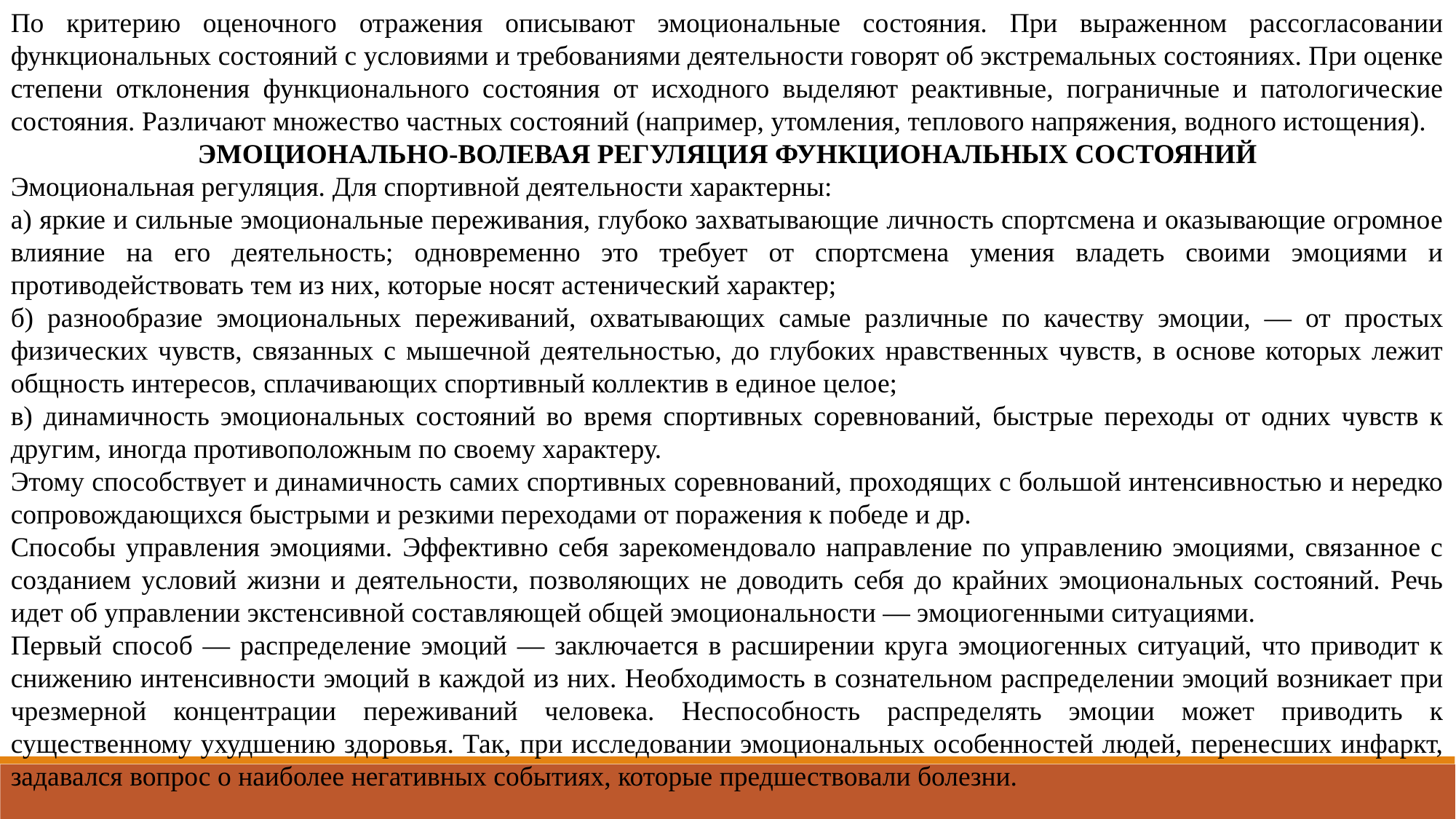

По критерию оценочного отражения описывают эмоциональные состояния. При выраженном рассогласовании функциональных состояний с условиями и требованиями деятельности говорят об экстремальных состояниях. При оценке степени отклонения функционального состояния от исходного выделяют реактивные, пограничные и патологические состояния. Различают множество частных состояний (например, утомления, теплового напряжения, водного истощения).
ЭМОЦИОНАЛЬНО-ВОЛЕВАЯ РЕГУЛЯЦИЯ ФУНКЦИОНАЛЬНЫХ СОСТОЯНИЙ
Эмоциональная регуляция. Для спортивной деятельности характерны:
а) яркие и сильные эмоциональные переживания, глубоко захватывающие личность спортсмена и оказывающие огромное влияние на его деятельность; одновременно это требует от спортсмена умения владеть своими эмоциями и противодействовать тем из них, которые носят астенический характер;
б) разнообразие эмоциональных переживаний, охватывающих самые различные по качеству эмоции, — от простых физических чувств, связанных с мышечной деятельностью, до глубоких нравственных чувств, в основе которых лежит общность интересов, сплачивающих спортивный коллектив в единое целое;
в) динамичность эмоциональных состояний во время спортивных соревнований, быстрые переходы от одних чувств к другим, иногда противоположным по своему характеру.
Этому способствует и динамичность самих спортивных соревнований, проходящих с большой интенсивностью и нередко сопровождающихся быстрыми и резкими переходами от поражения к победе и др.
Способы управления эмоциями. Эффективно себя зарекомендовало направление по управлению эмоциями, связанное с созданием условий жизни и деятельности, позволяющих не доводить себя до крайних эмоциональных состояний. Речь идет об управлении экстенсивной составляющей общей эмоциональности — эмоциогенными ситуациями.
Первый способ — распределение эмоций — заключается в расширении круга эмоциогенных ситуаций, что приводит к снижению интенсивности эмоций в каждой из них. Необходимость в сознательном распределении эмоций возникает при чрезмерной концентрации переживаний человека. Неспособность распределять эмоции может приводить к существенному ухудшению здоровья. Так, при исследовании эмоциональных особенностей людей, перенесших инфаркт, задавался вопрос о наиболее негативных событиях, которые предшествовали болезни.